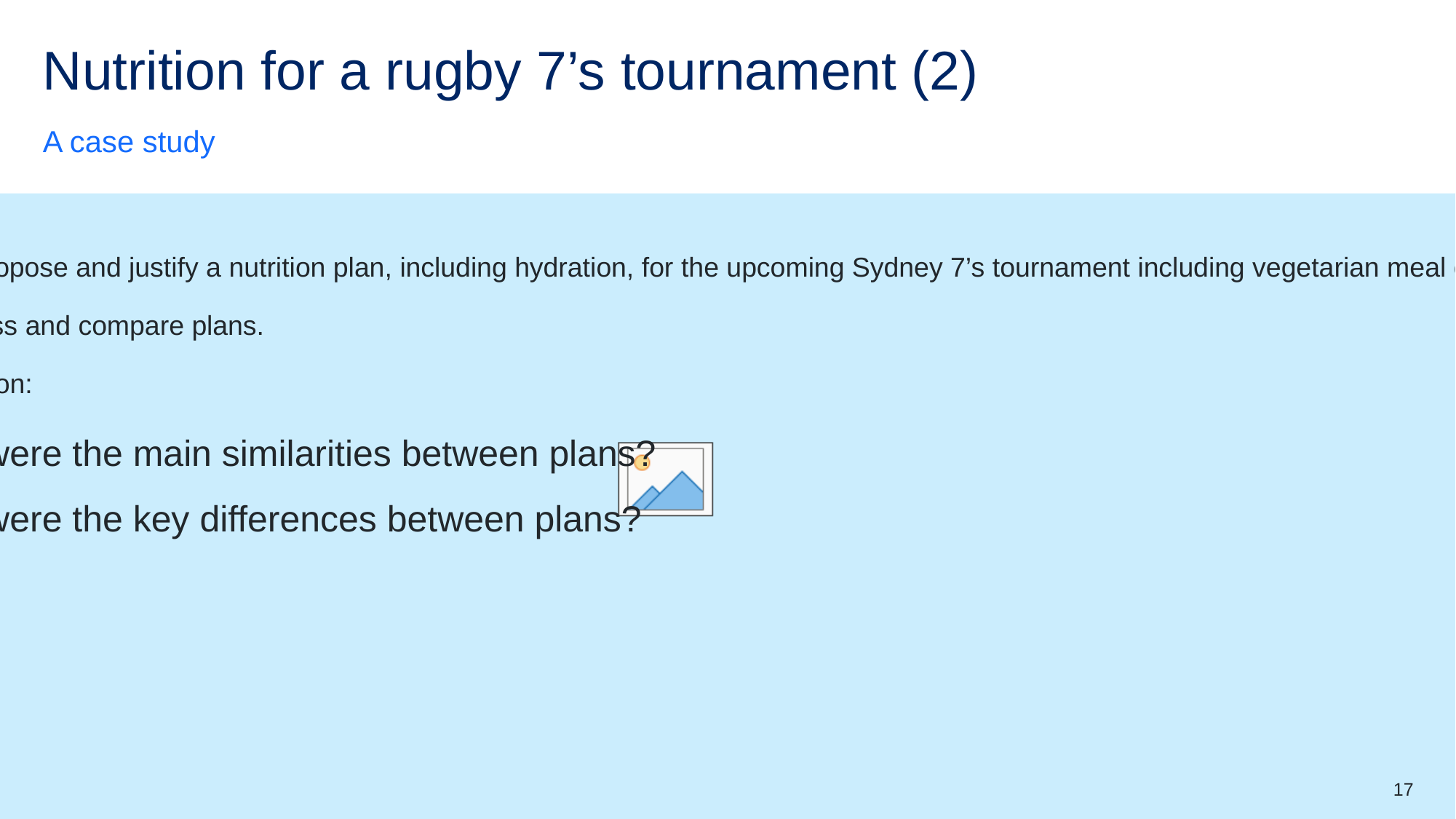

# Nutrition for a rugby 7’s tournament (2)
A case study
Individually, propose and justify a nutrition plan, including hydration, for the upcoming Sydney 7’s tournament including vegetarian meal options.
In pairs, discuss and compare plans.
Class discussion:
What were the main similarities between plans?
What were the key differences between plans?
17